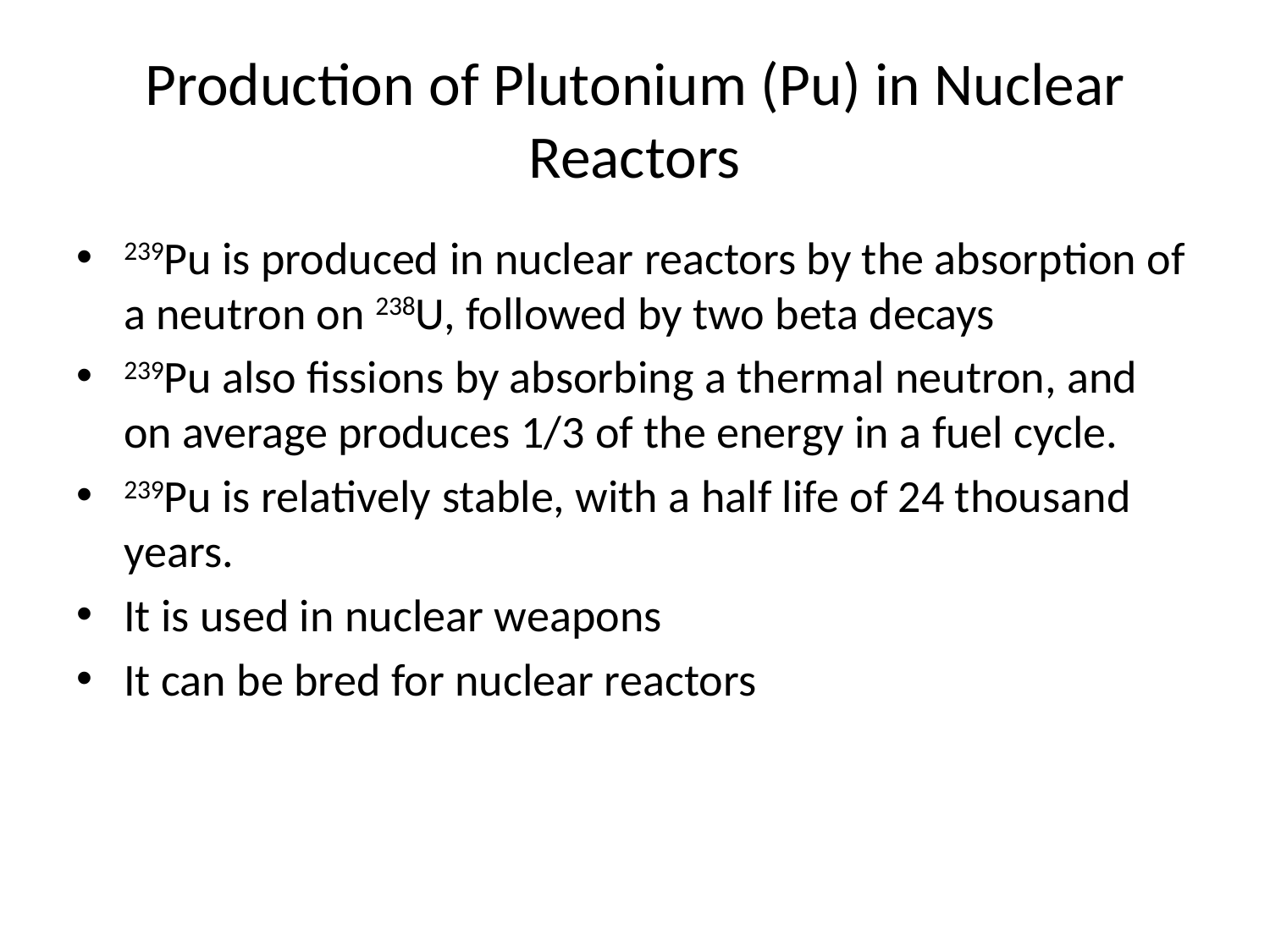

# Production of Plutonium (Pu) in Nuclear Reactors
239Pu is produced in nuclear reactors by the absorption of a neutron on 238U, followed by two beta decays
239Pu also fissions by absorbing a thermal neutron, and on average produces 1/3 of the energy in a fuel cycle.
239Pu is relatively stable, with a half life of 24 thousand years.
It is used in nuclear weapons
It can be bred for nuclear reactors